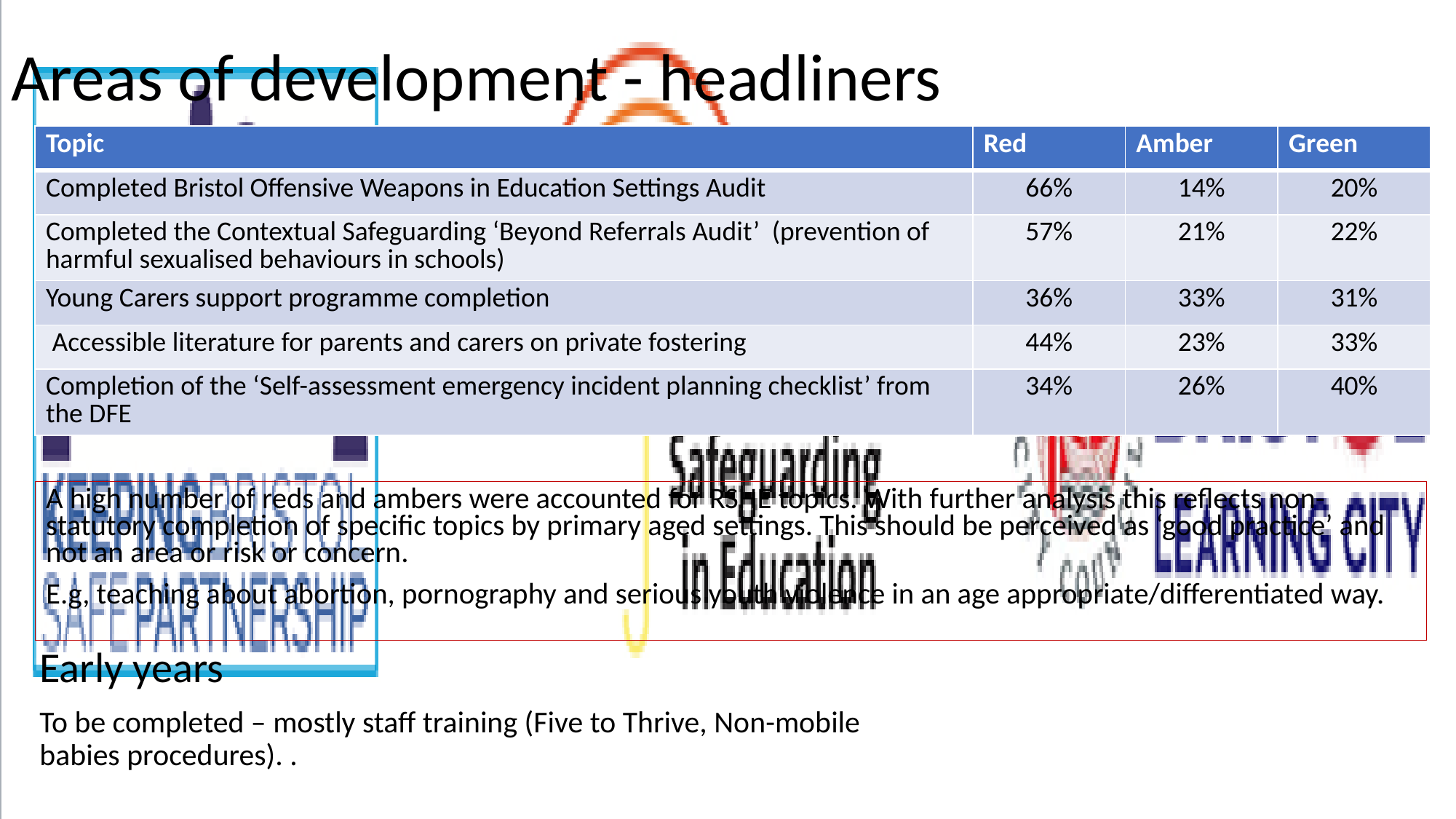

# Areas of development - headliners
| Topic | Red | Amber | Green |
| --- | --- | --- | --- |
| Completed Bristol Offensive Weapons in Education Settings Audit | 66% | 14% | 20% |
| Completed the Contextual Safeguarding ‘Beyond Referrals Audit’ (prevention of harmful sexualised behaviours in schools) | 57% | 21% | 22% |
| Young Carers support programme completion | 36% | 33% | 31% |
| Accessible literature for parents and carers on private fostering | 44% | 23% | 33% |
| Completion of the ‘Self-assessment emergency incident planning checklist’ from the DFE | 34% | 26% | 40% |
A high number of reds and ambers were accounted for RSHE topics. With further analysis this reflects non-statutory completion of specific topics by primary aged settings. This should be perceived as ‘good practice’ and not an area or risk or concern.
E.g, teaching about abortion, pornography and serious youth violence in an age appropriate/differentiated way.
Early years
To be completed – mostly staff training (Five to Thrive, Non-mobile babies procedures). .